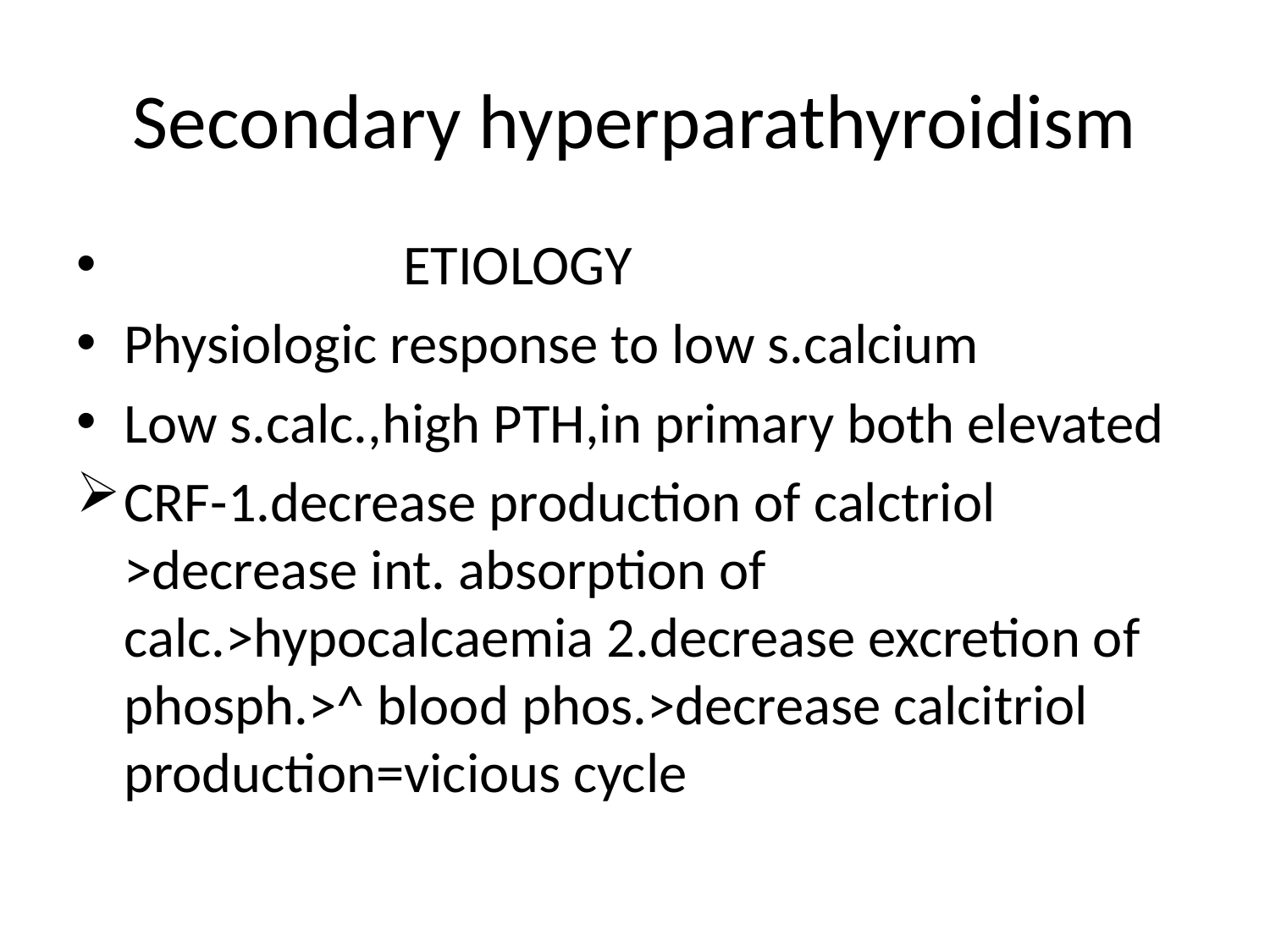

# Secondary hyperparathyroidism
                      ETIOLOGY
Physiologic response to low s.calcium
Low s.calc.,high PTH,in primary both elevated
CRF-1.decrease production of calctriol >decrease int. absorption of calc.>hypocalcaemia 2.decrease excretion of phosph.>^ blood phos.>decrease calcitriol production=vicious cycle